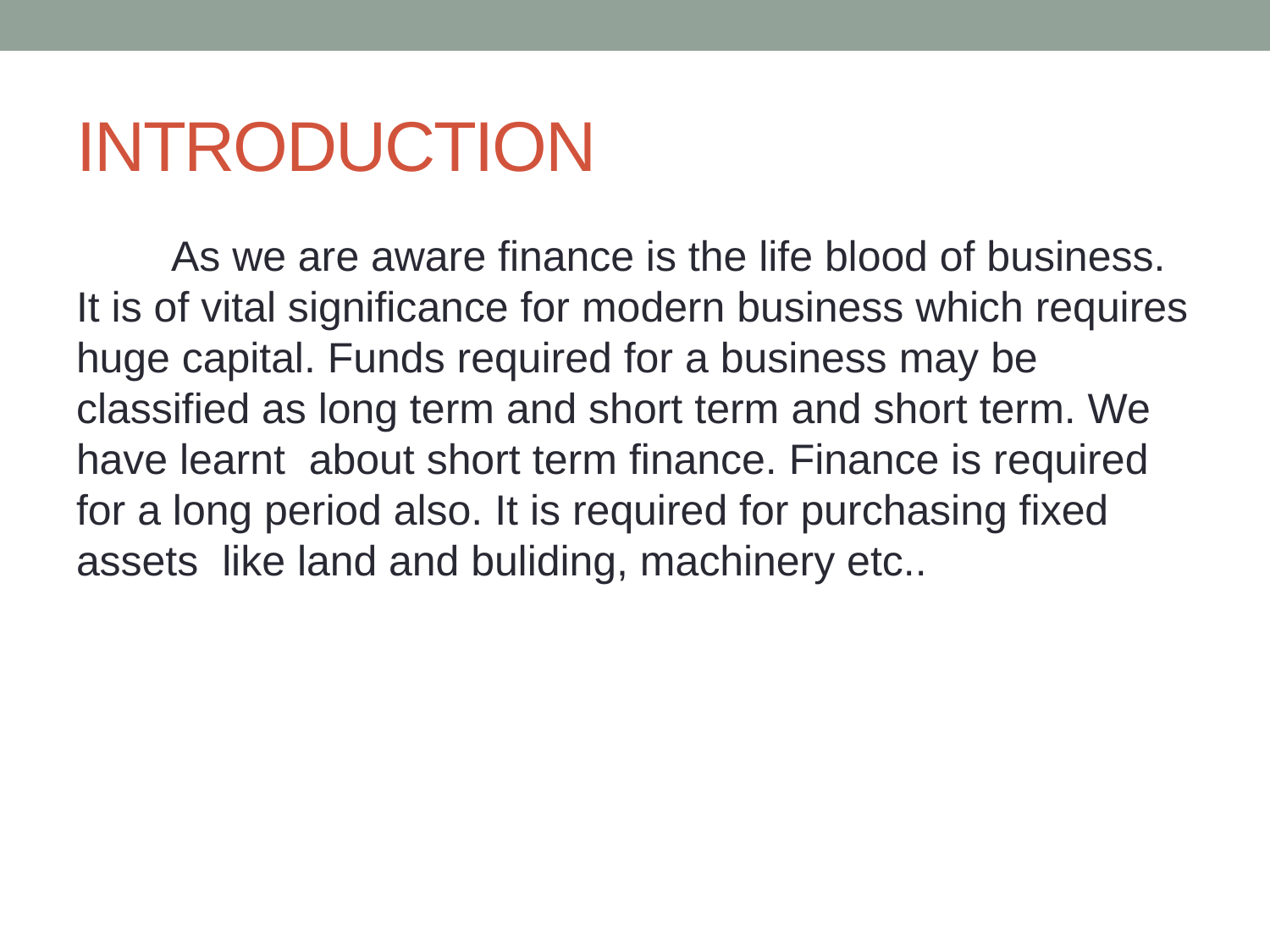

# INTRODUCTION
        As we are aware finance is the life blood of business. It is of vital significance for modern business which requires huge capital. Funds required for a business may be classified as long term and short term and short term. We have learnt  about short term finance. Finance is required for a long period also. It is required for purchasing fixed assets  like land and buliding, machinery etc..